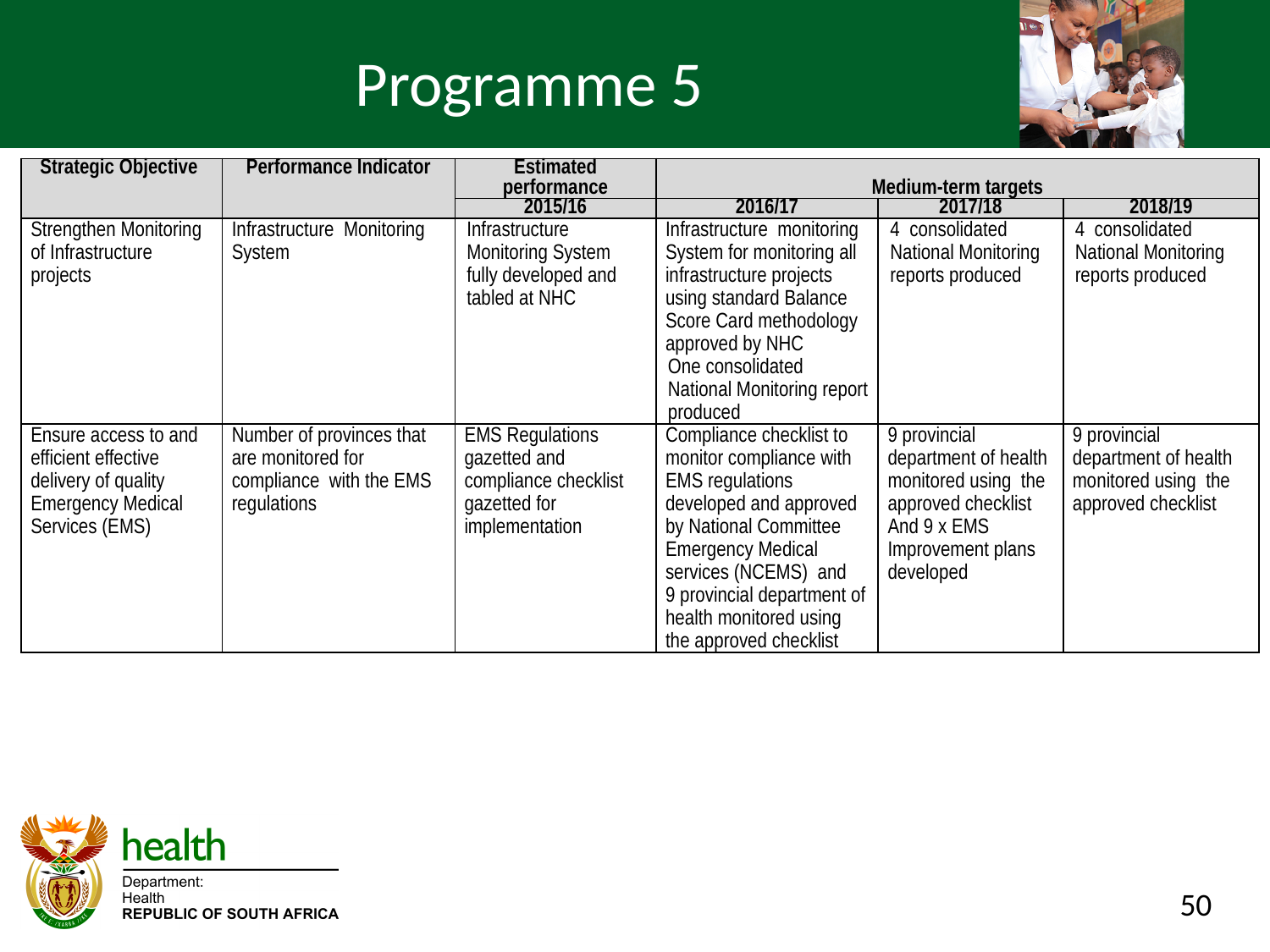

# Programme 5
| Strategic Objective | Performance Indicator | Estimated performance | Medium-term targets |  |  |
| --- | --- | --- | --- | --- | --- |
|  |  | 2015/16 | 2016/17 | 2017/18 | 2018/19 |
| Strengthen Monitoring of Infrastructure projects | Infrastructure Monitoring System | Infrastructure Monitoring System fully developed and tabled at NHC | Infrastructure monitoring System for monitoring all infrastructure projects using standard Balance Score Card methodology approved by NHC One consolidated National Monitoring report produced | 4 consolidated National Monitoring reports produced | 4 consolidated National Monitoring reports produced |
| Ensure access to and efficient effective delivery of quality Emergency Medical Services (EMS) | Number of provinces that are monitored for compliance with the EMS regulations | EMS Regulations gazetted and compliance checklist gazetted for implementation | Compliance checklist to monitor compliance with EMS regulations developed and approved by National Committee Emergency Medical services (NCEMS) and 9 provincial department of health monitored using the approved checklist | 9 provincial department of health monitored using the approved checklist And 9 x EMS Improvement plans developed | 9 provincial department of health monitored using the approved checklist |
50